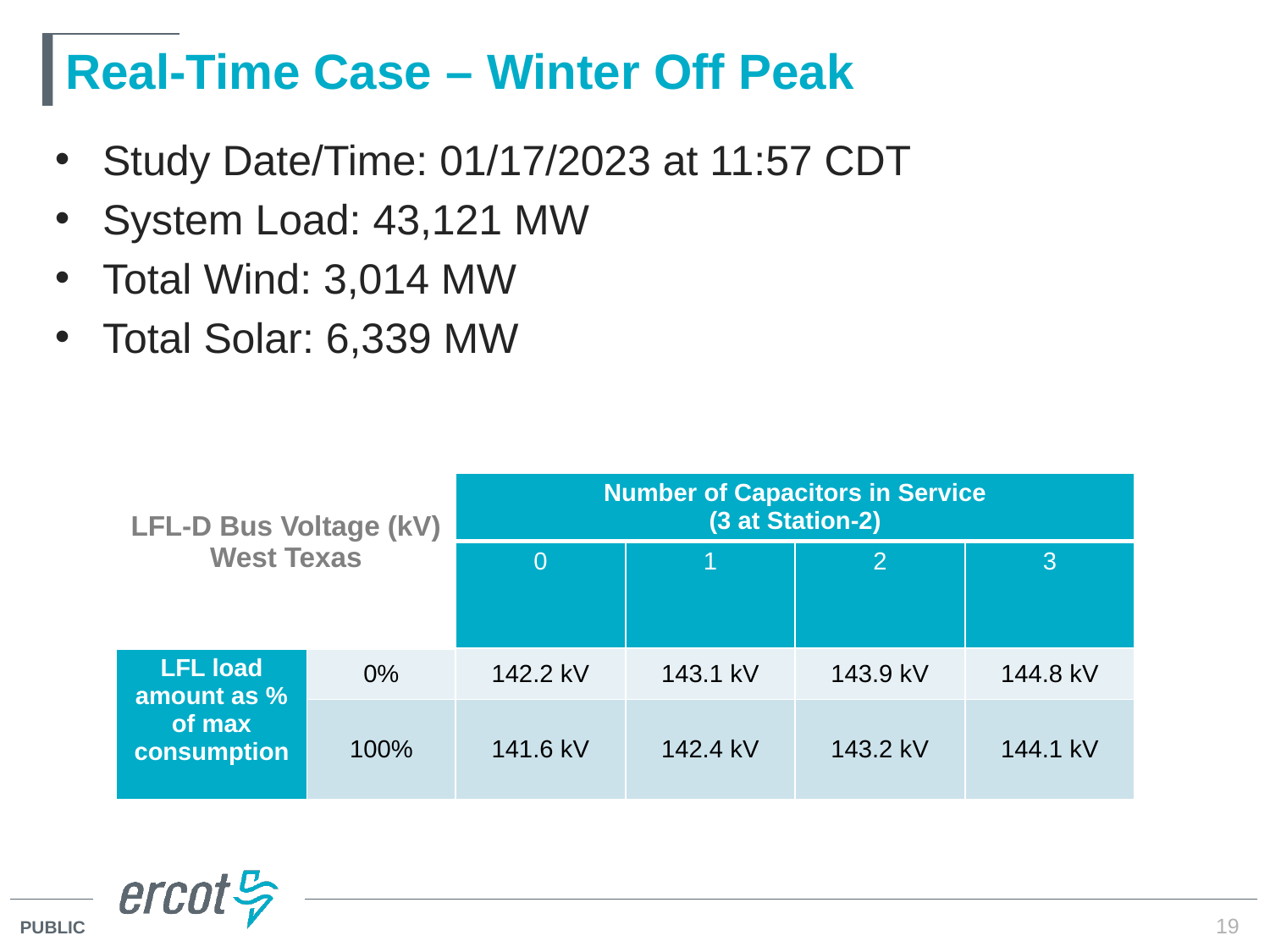

# Real-Time Case – Winter Off Peak
Study Date/Time: 01/17/2023 at 11:57 CDT
System Load: 43,121 MW
Total Wind: 3,014 MW
Total Solar: 6,339 MW

| LFL-D Bus Voltage (kV) West Texas |  | Number of Capacitors in Service (3 at Station-2) |  |  |  |
| --- | --- | --- | --- | --- | --- |
| Total Load MW (SNDSW XFMR1 and SNDOW LD\_ALCOA) | Total Load MW (SNDSW XFMR1 and SNDOW LD\_ALCOA) | 0 | 1 | 2 | 3 |
| LFL load amount as % of max consumption | 0% | 142.2 kV | 143.1 kV | 143.9 kV | 144.8 kV |
| 70 | 100% | 141.6 kV | 142.4 kV | 143.2 kV | 144.1 kV |
19